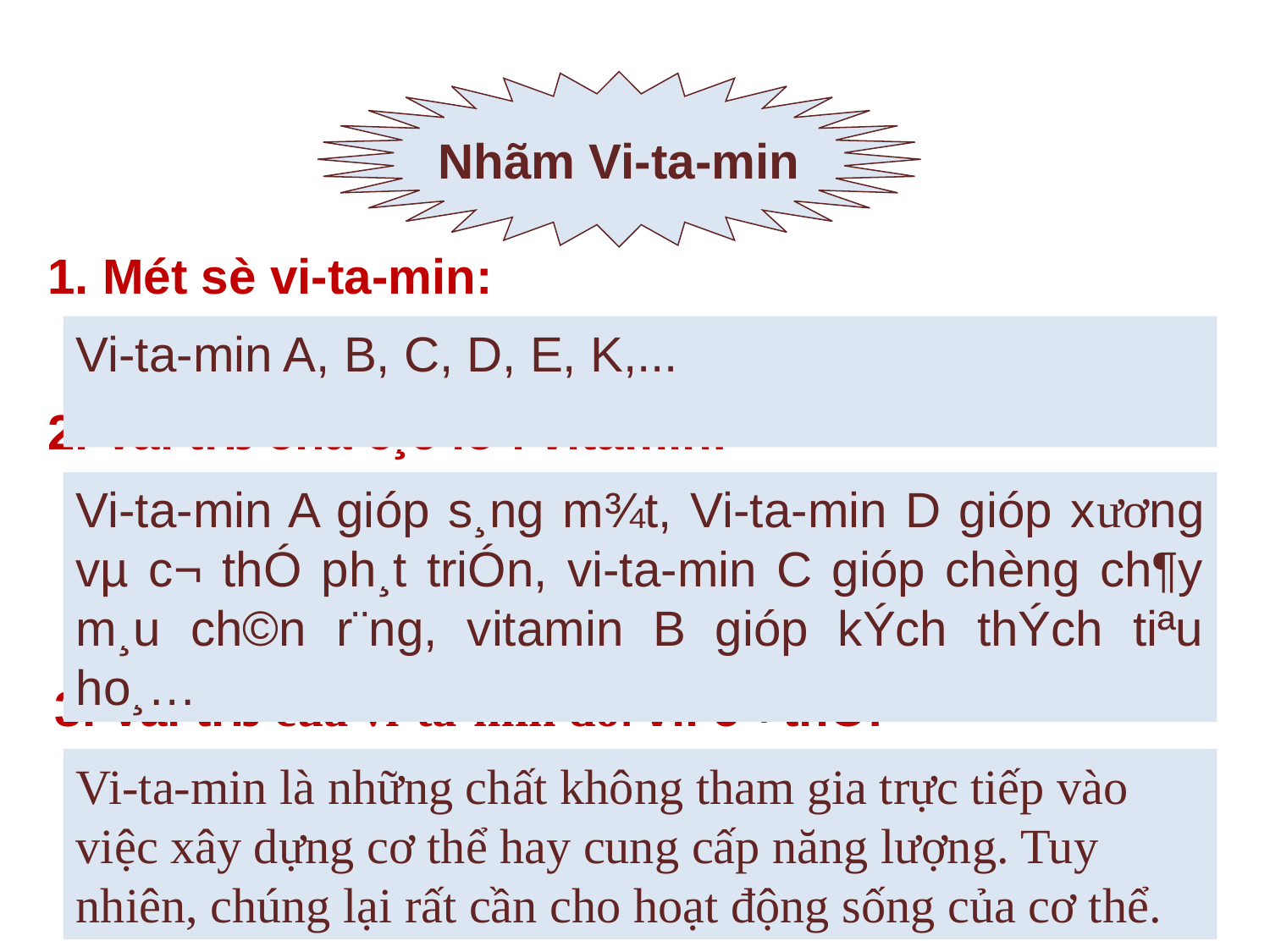

Nhãm Vi-ta-min
1. Mét sè vi-ta-min:
Vi-ta-min A, B, C, D, E, K,...
2. Vai trß cña c¸c lo¹i vitamin:
Vi-ta-min A gióp s¸ng m¾t, Vi-ta-min D gióp xương vµ c¬ thÓ ph¸t triÓn, vi-ta-min C gióp chèng ch¶y m¸u ch©n r¨ng, vitamin B gióp kÝch thÝch tiªu ho¸…
3. Vai trß của vi-ta-min đối víi c¬ thÓ:
Vi-ta-min là những chất không tham gia trực tiếp vào việc xây dựng cơ thể hay cung cấp năng lượng. Tuy nhiên, chúng lại rất cần cho hoạt động sống của cơ thể.